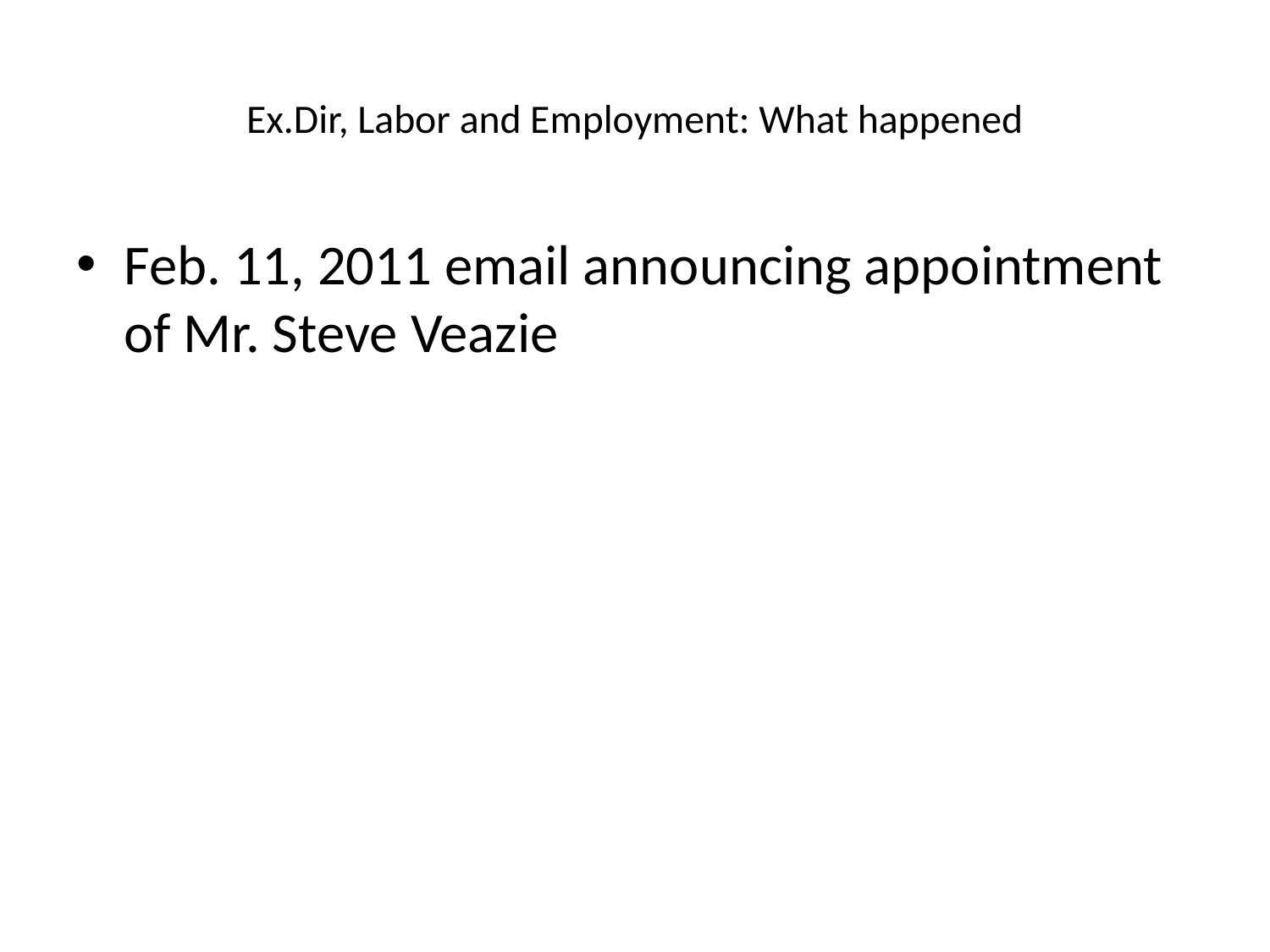

# Ex.Dir, Labor and Employment: What happened
Feb. 11, 2011 email announcing appointment of Mr. Steve Veazie